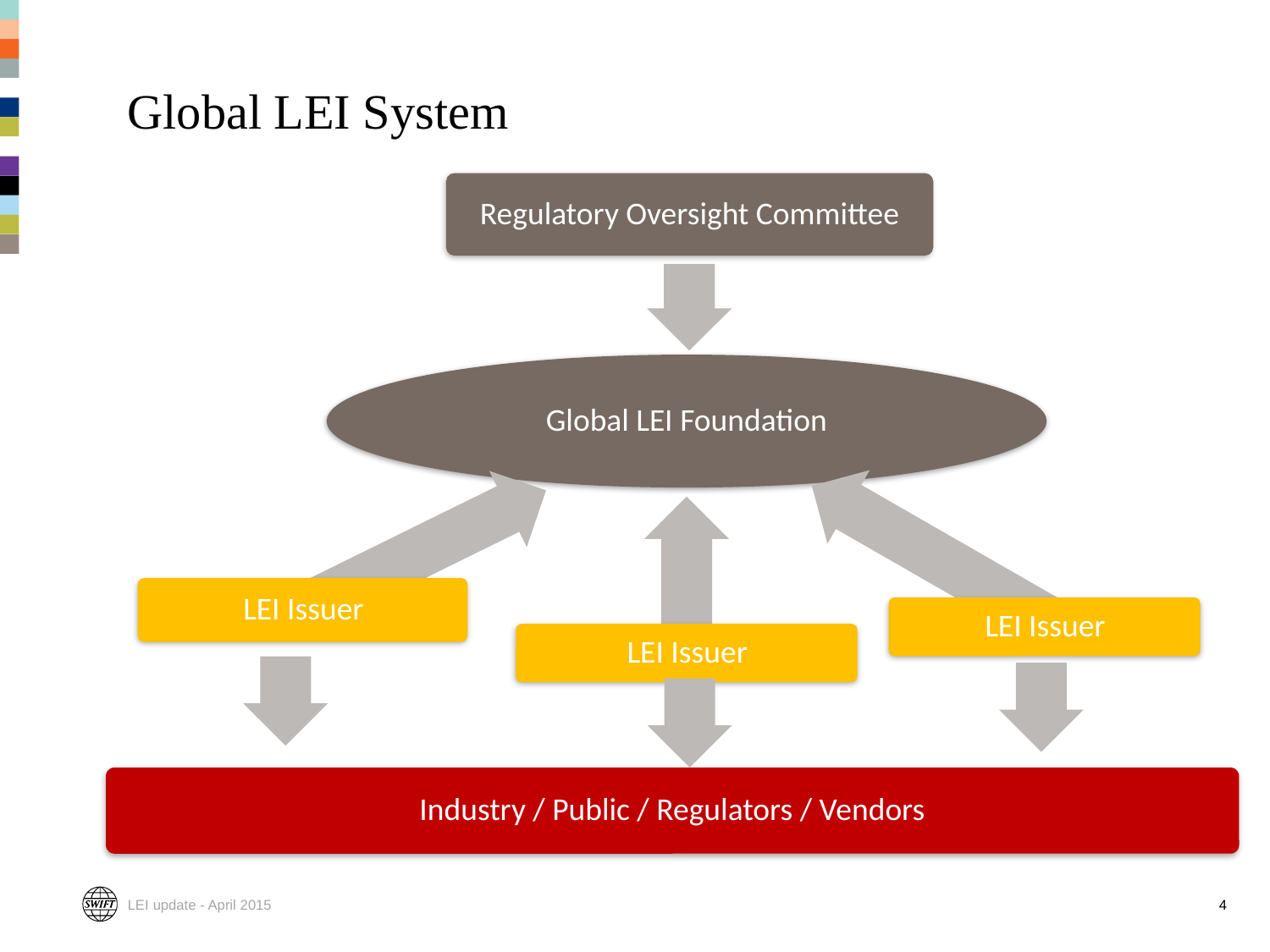

# Global LEI System

Regulatory Oversight Committee
Global LEI Foundation
LEI Issuer
LEI Issuer
LEI Issuer

Industry / Public / Regulators / Vendors
LEI update - April 2015
4